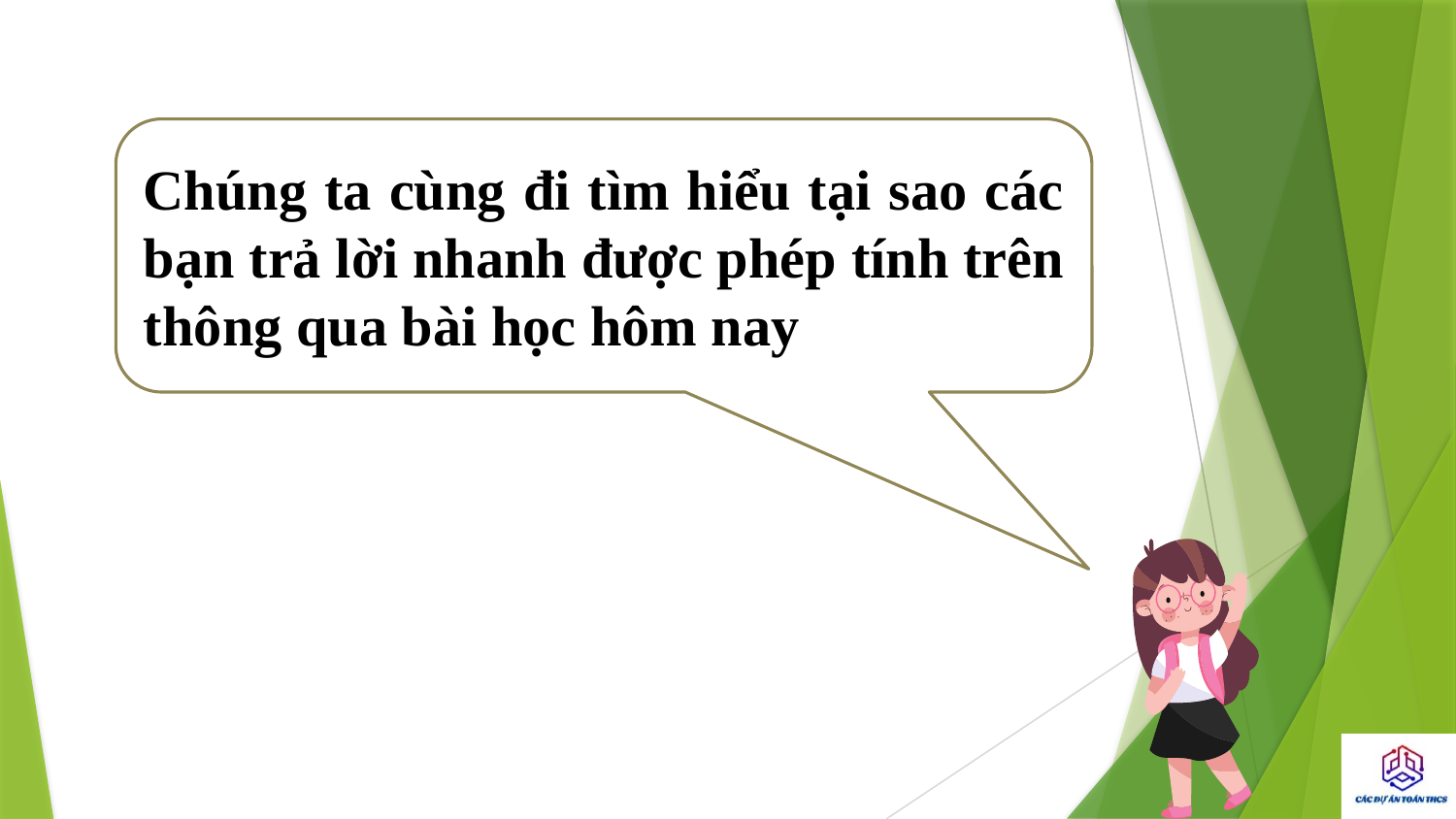

Chúng ta cùng đi tìm hiểu tại sao các bạn trả lời nhanh được phép tính trên thông qua bài học hôm nay